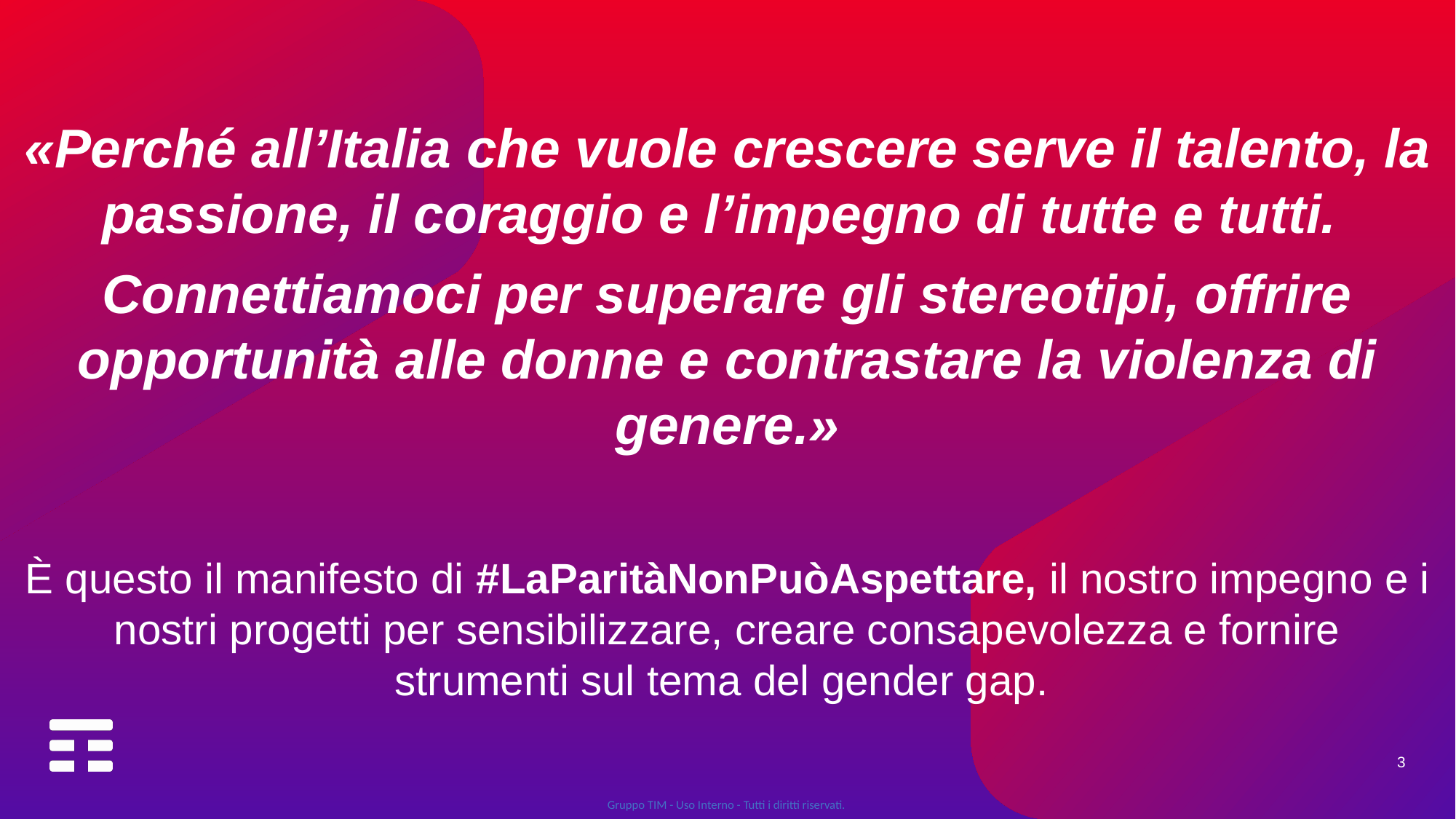

«Perché all’Italia che vuole crescere serve il talento, la passione, il coraggio e l’impegno di tutte e tutti.
Connettiamoci per superare gli stereotipi, offrire opportunità alle donne e contrastare la violenza di genere.»

È questo il manifesto di #LaParitàNonPuòAspettare, il nostro impegno e i nostri progetti per sensibilizzare, creare consapevolezza e fornire strumenti sul tema del gender gap.